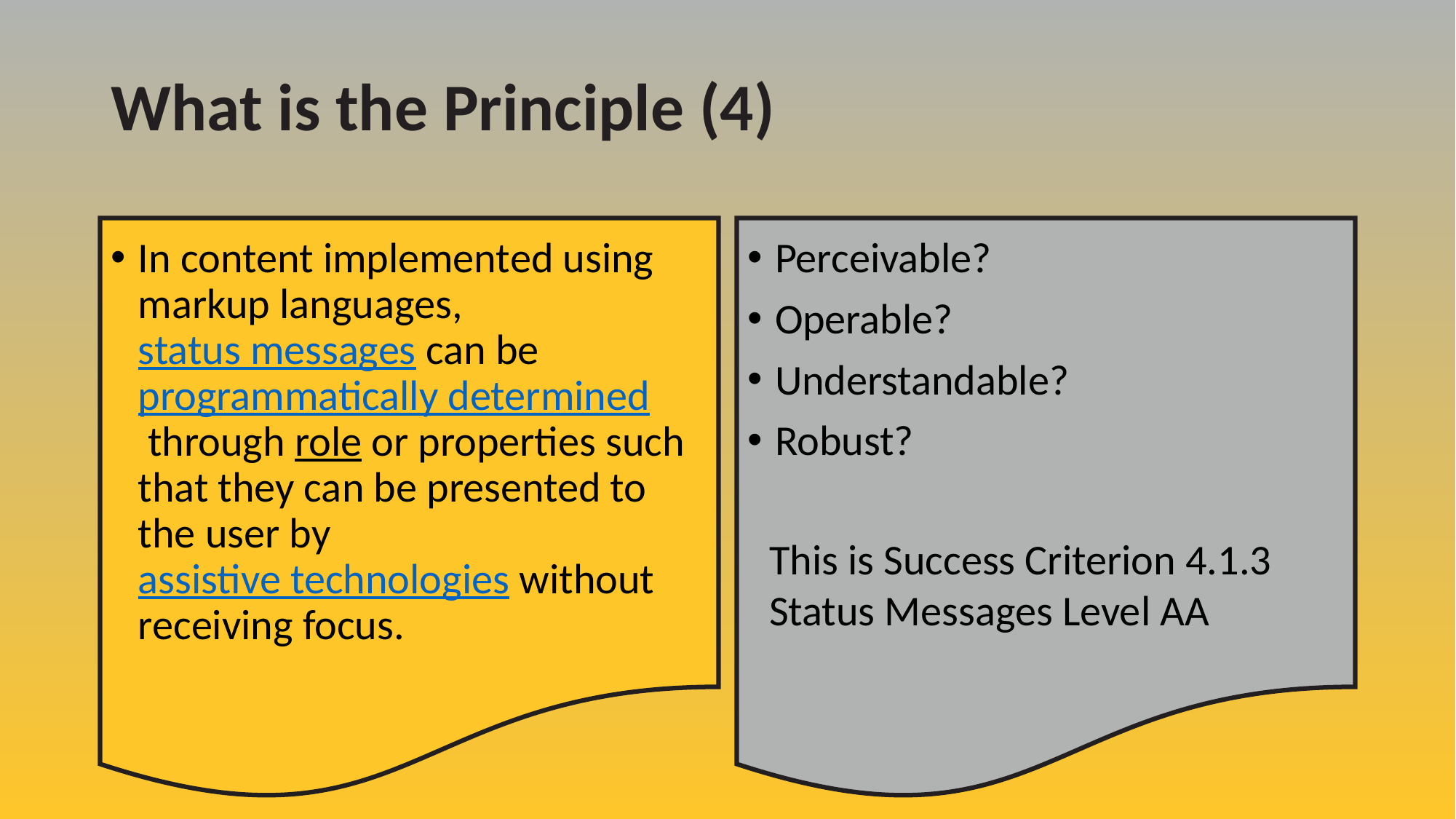

# What is the Principle (4)
In content implemented using markup languages, status messages can be programmatically determined through role or properties such that they can be presented to the user by assistive technologies without receiving focus.
Perceivable?
Operable?
Understandable?
Robust?
This is Success Criterion 4.1.3
Status Messages Level AA